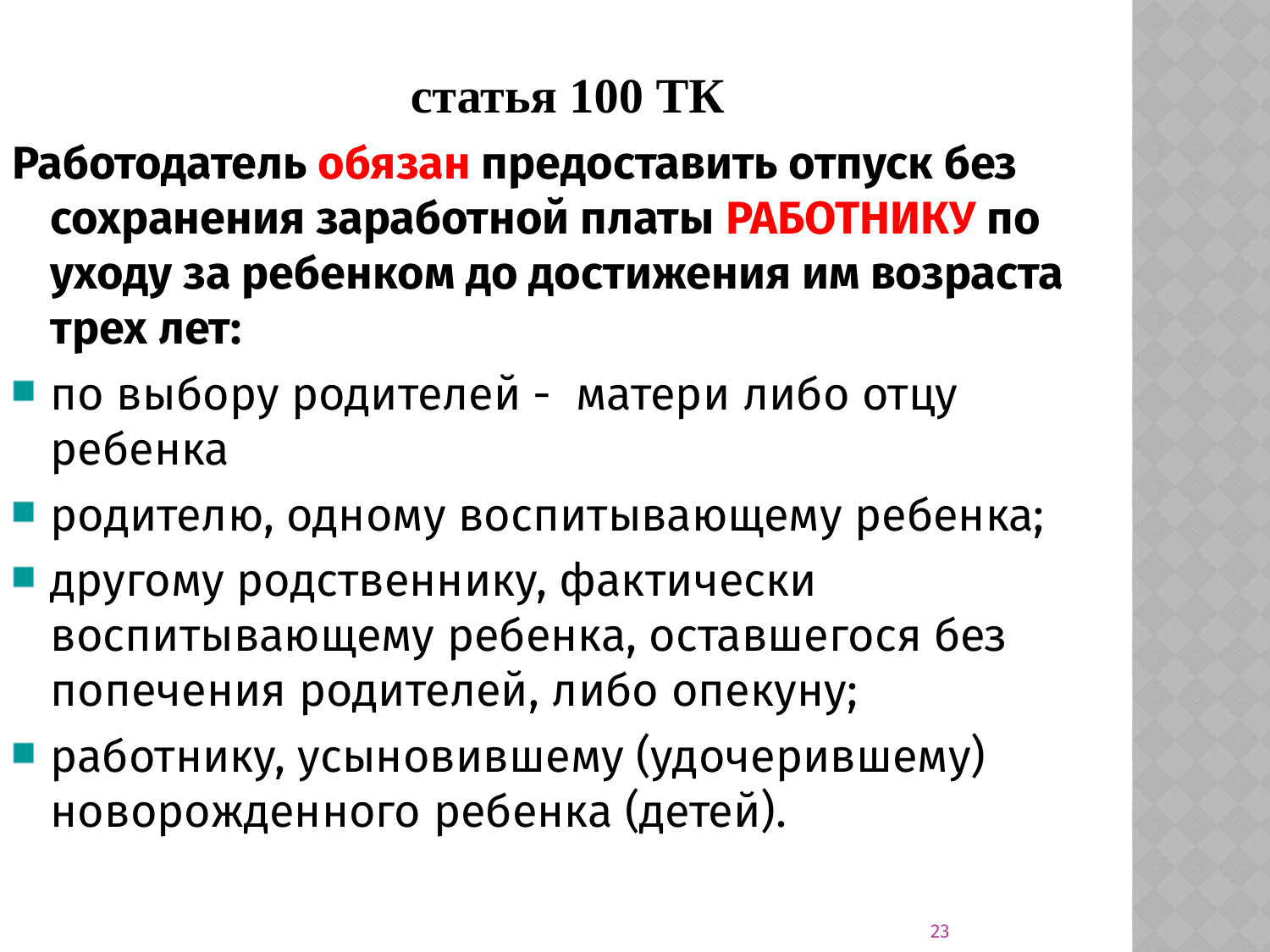

статья 100 ТК
Работодатель обязан предоставить отпуск без сохранения заработной платы РАБОТНИКУ по уходу за ребенком до достижения им возраста трех лет:
по выбору родителей -  матери либо отцу ребенка
родителю, одному воспитывающему ребенка;
другому родственнику, фактически воспитывающему ребенка, оставшегося без попечения родителей, либо опекуну;
работнику, усыновившему (удочерившему) новорожденного ребенка (детей).
23